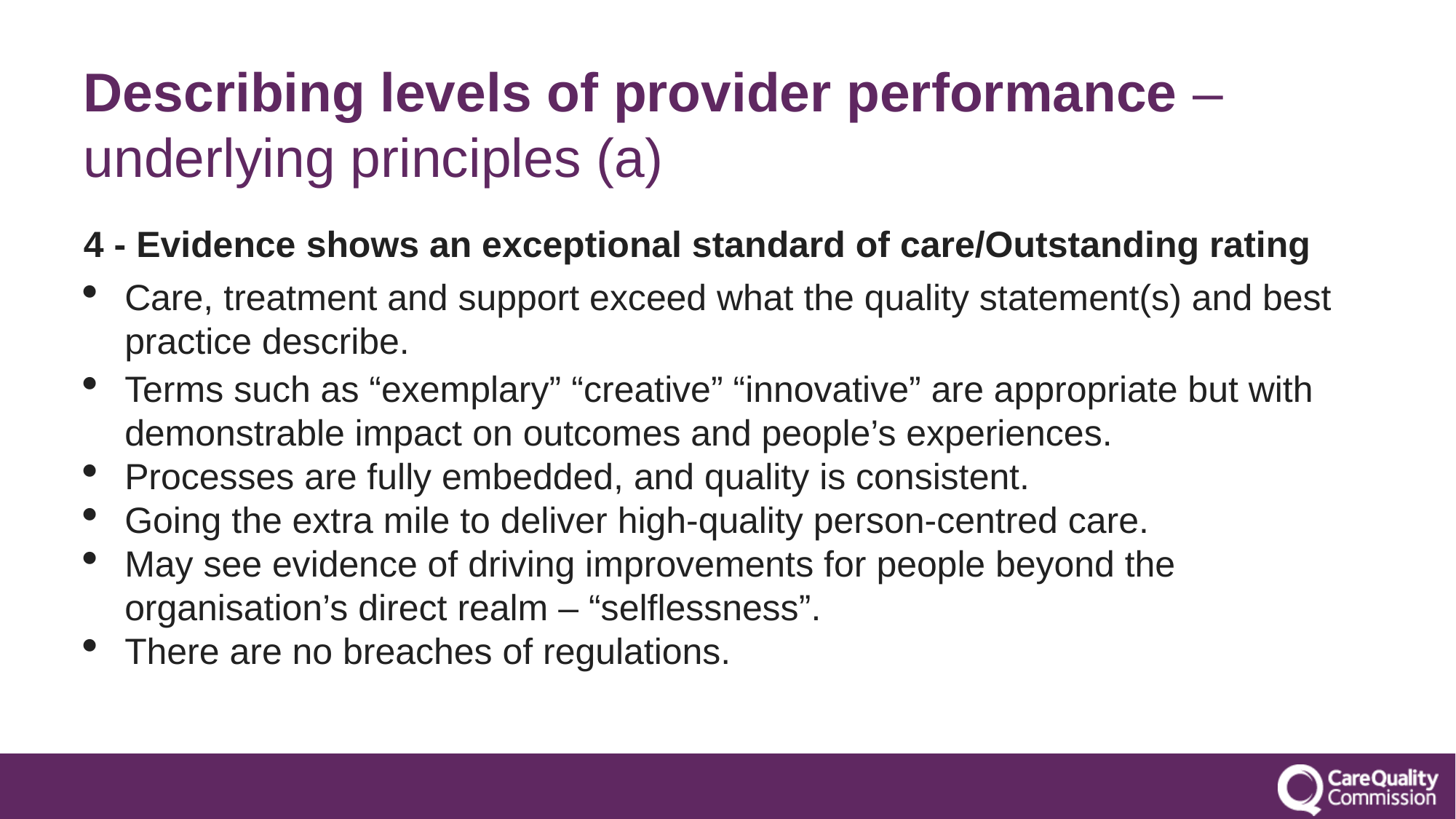

# Describing levels of provider performance – underlying principles (a)
4 - Evidence shows an exceptional standard of care/Outstanding rating
Care, treatment and support exceed what the quality statement(s) and best practice describe.
Terms such as “exemplary” “creative” “innovative” are appropriate but with demonstrable impact on outcomes and people’s experiences.
Processes are fully embedded, and quality is consistent.
Going the extra mile to deliver high-quality person-centred care.
May see evidence of driving improvements for people beyond the organisation’s direct realm – “selflessness”.
There are no breaches of regulations.